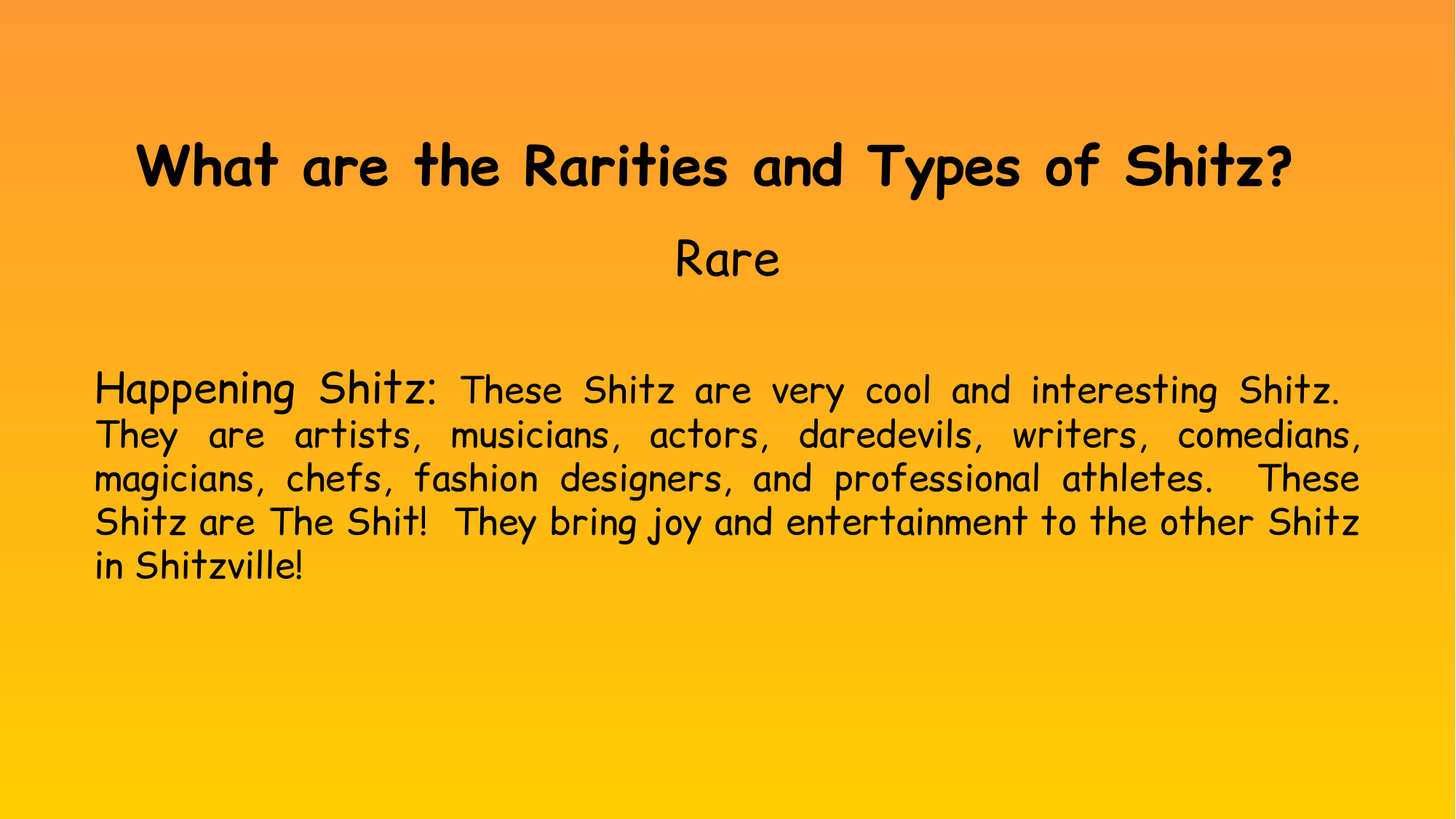

What are the Rarities and Types of Shitz?
Rare

Happening Shitz: These Shitz are very cool and interesting Shitz.  They are artists, musicians, actors, daredevils, writers, comedians, magicians, chefs, fashion designers, and professional athletes.  These Shitz are The Shit!  They bring joy and entertainment to the other Shitz in Shitzville!